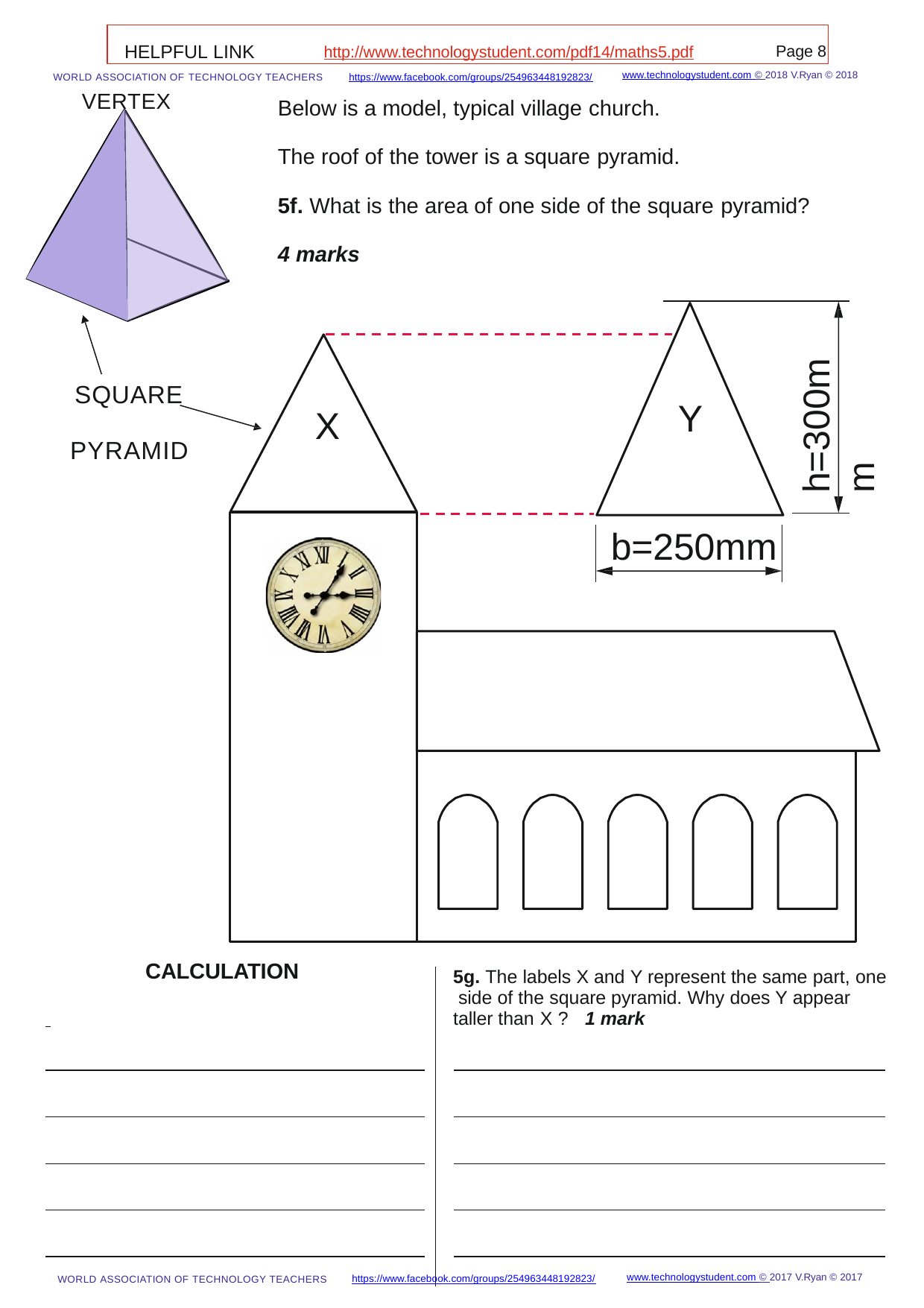

HELPFUL LINK	http://www.technologystudent.com/pdf14/maths5.pdf	Page 8
www.technologystudent.com © 2018 V.Ryan © 2018
WORLD ASSOCIATION OF TECHNOLOGY TEACHERS	https://www.facebook.com/groups/254963448192823/
VERTEX
Below is a model, typical village church.
The roof of the tower is a square pyramid.
5f. What is the area of one side of the square pyramid?
4 marks

h=300mm

SQUARE  PYRAMID
Y
X

b=250mm

CALCULATION

5g. The labels X and Y represent the same part, one  side of the square pyramid. Why does Y appear  taller than X ?	1 mark

www.technologystudent.com © 2017 V.Ryan © 2017
https://www.facebook.com/groups/254963448192823/
WORLD ASSOCIATION OF TECHNOLOGY TEACHERS